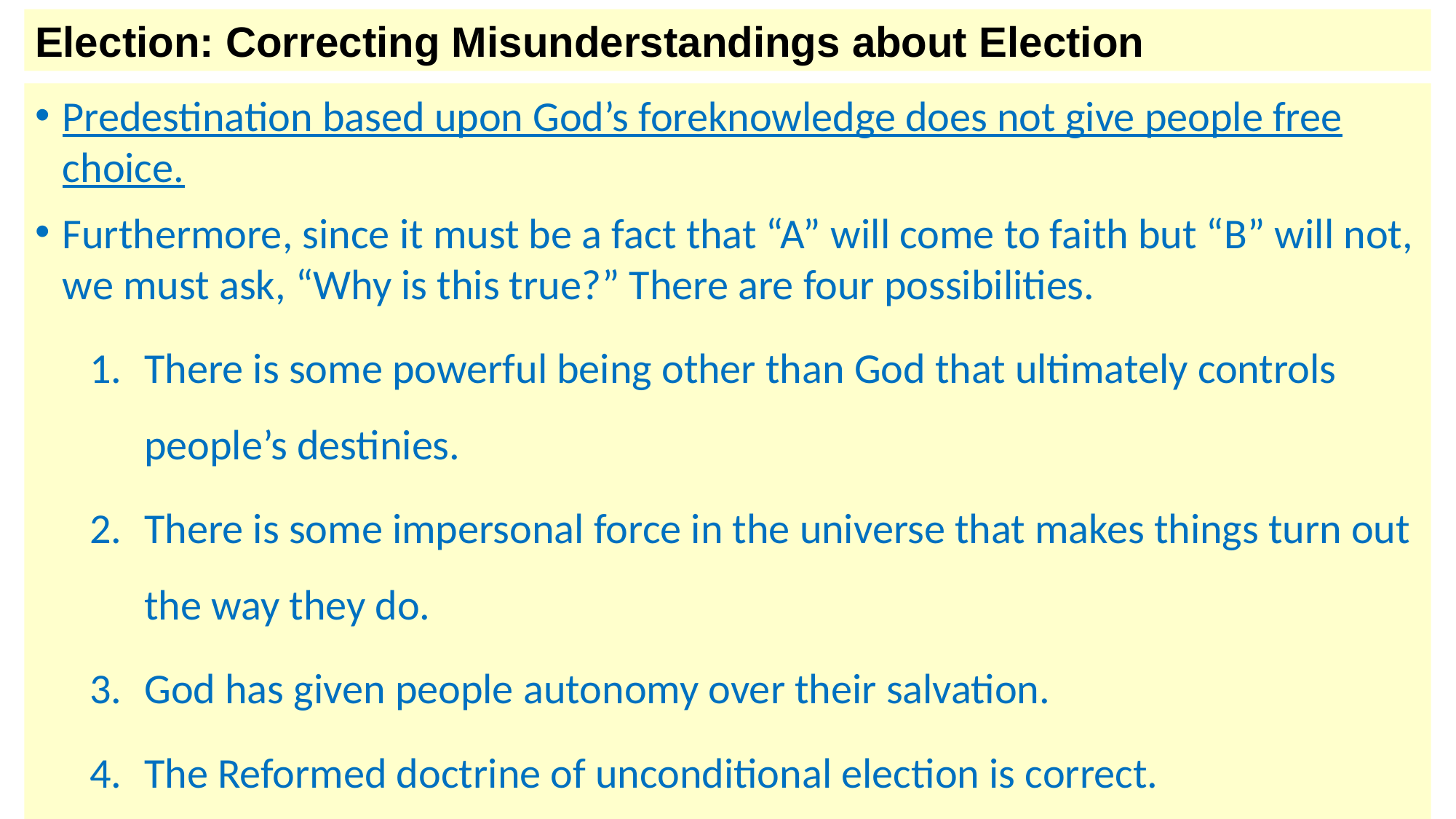

Election: Correcting Misunderstandings about Election
Predestination based upon God’s foreknowledge does not give people free choice.
Furthermore, since it must be a fact that “A” will come to faith but “B” will not, we must ask, “Why is this true?” There are four possibilities.
There is some powerful being other than God that ultimately controls people’s destinies.
There is some impersonal force in the universe that makes things turn out the way they do.
God has given people autonomy over their salvation.
The Reformed doctrine of unconditional election is correct.